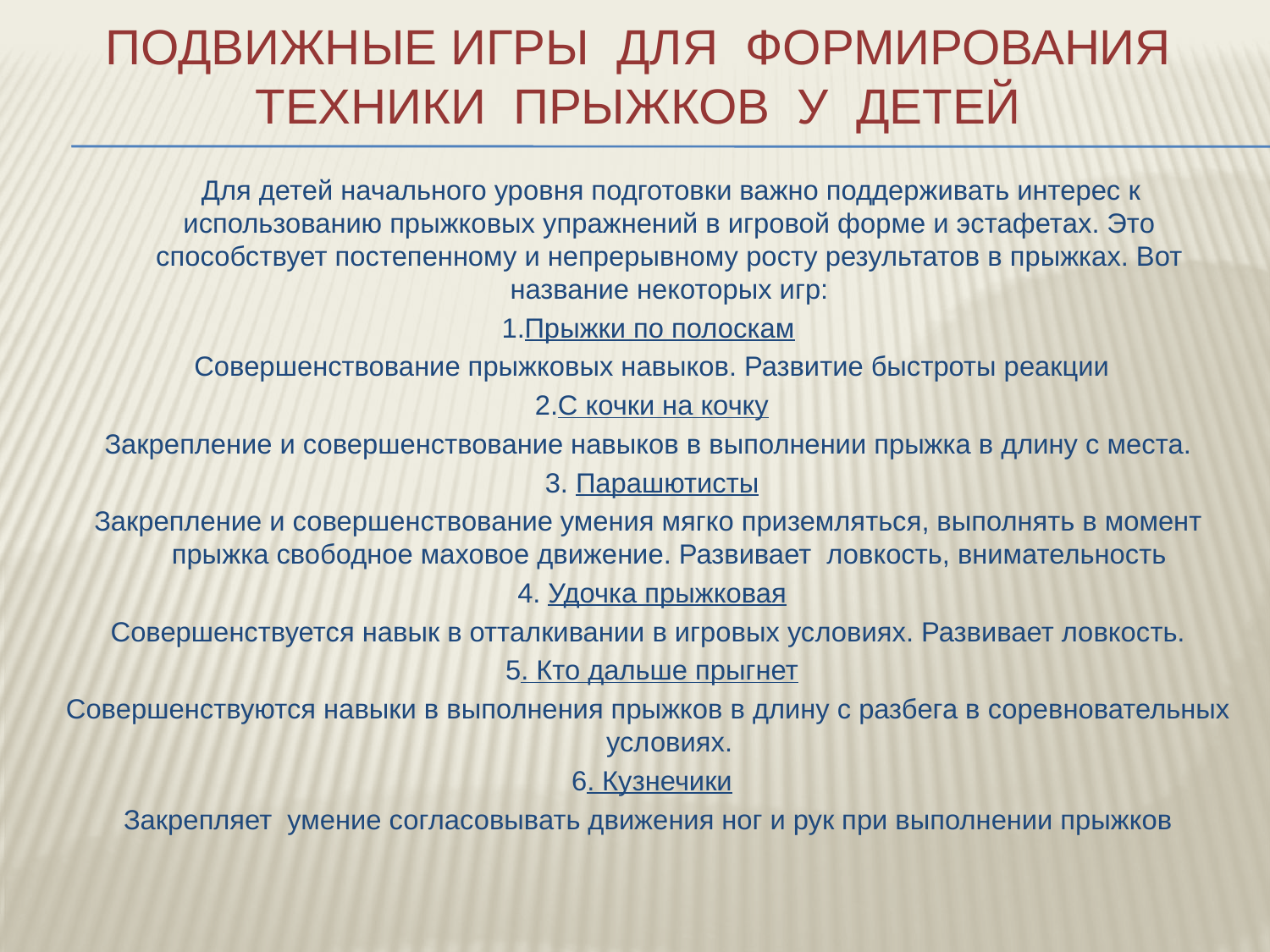

# Подвижные игры  для  формирования техники  прыжков  у  детей
      Для детей начального уровня подготовки важно поддерживать интерес к использованию прыжковых упражнений в игровой форме и эстафетах. Это способствует постепенному и непрерывному росту результатов в прыжках. Вот название некоторых игр:
1.Прыжки по полоскам
 Совершенствование прыжковых навыков. Развитие быстроты реакции
 2.С кочки на кочку
Закрепление и совершенствование навыков в выполнении прыжка в длину с места.
 3. Парашютисты
Закрепление и совершенствование умения мягко приземляться, выполнять в момент прыжка свободное маховое движение. Развивает  ловкость, внимательность
 4. Удочка прыжковая
Совершенствуется навык в отталкивании в игровых условиях. Развивает ловкость.
 5. Кто дальше прыгнет
Совершенствуются навыки в выполнения прыжков в длину с разбега в соревновательных условиях.
 6. Кузнечики
Закрепляет  умение согласовывать движения ног и рук при выполнении прыжков